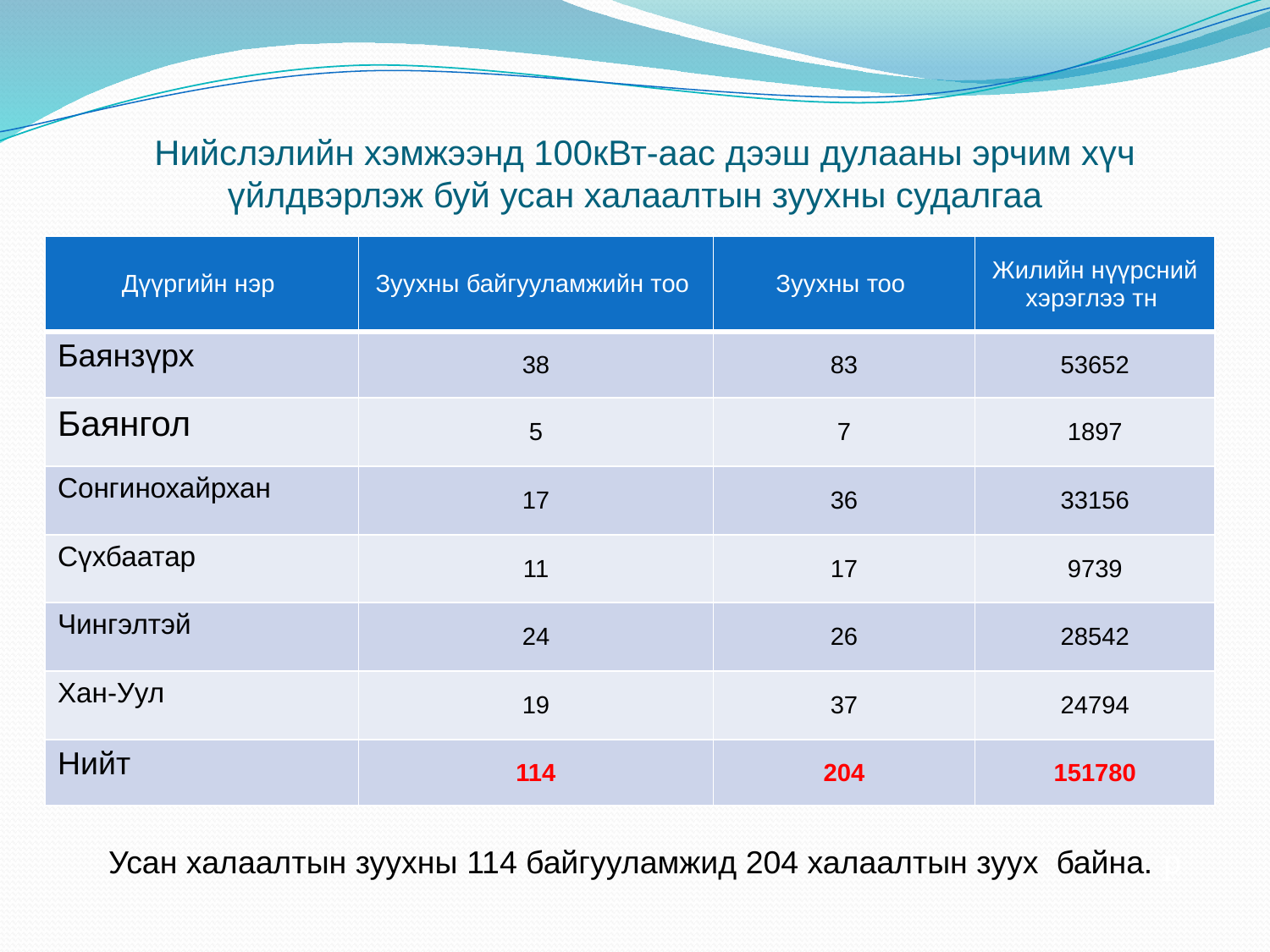

# Нийслэлийн хэмжээнд 100кВт-аас дээш дулааны эрчим хүч үйлдвэрлэж буй усан халаалтын зуухны судалгаа
| Дүүргийн нэр | Зуухны байгууламжийн тоо | Зуухны тоо | Жилийн нүүрсний хэрэглээ тн |
| --- | --- | --- | --- |
| Баянзүрх | 38 | 83 | 53652 |
| Баянгол | 5 | 7 | 1897 |
| Сонгинохайрхан | 17 | 36 | 33156 |
| Сүхбаатар | 11 | 17 | 9739 |
| Чингэлтэй | 24 | 26 | 28542 |
| Хан-Уул | 19 | 37 | 24794 |
| Нийт | 114 | 204 | 151780 |
Усан халаалтын зуухны 114 байгууламжид 204 халаалтын зуух  байна. p